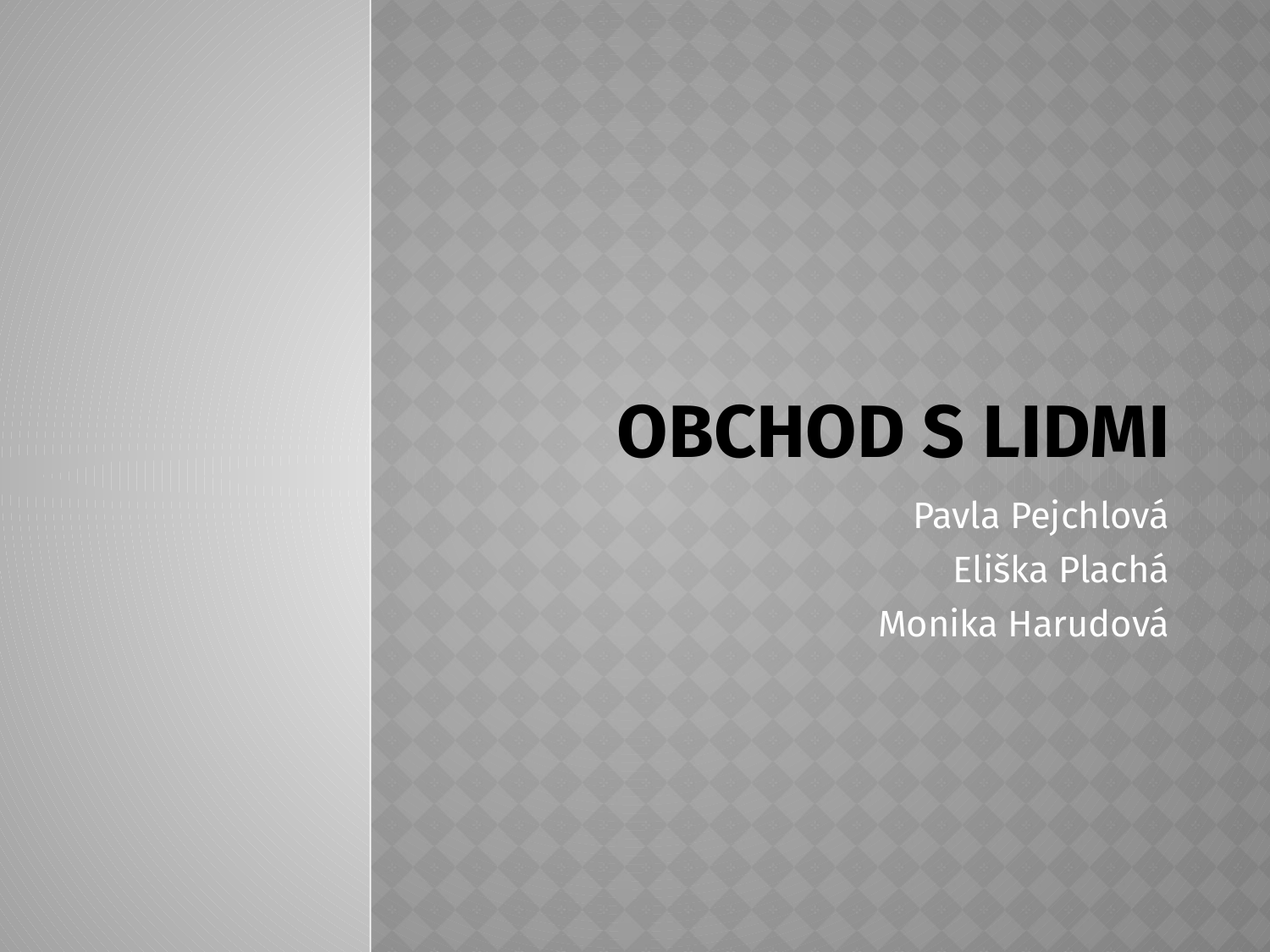

# Obchod s lidmi
Pavla Pejchlová
Eliška Plachá
Monika Harudová